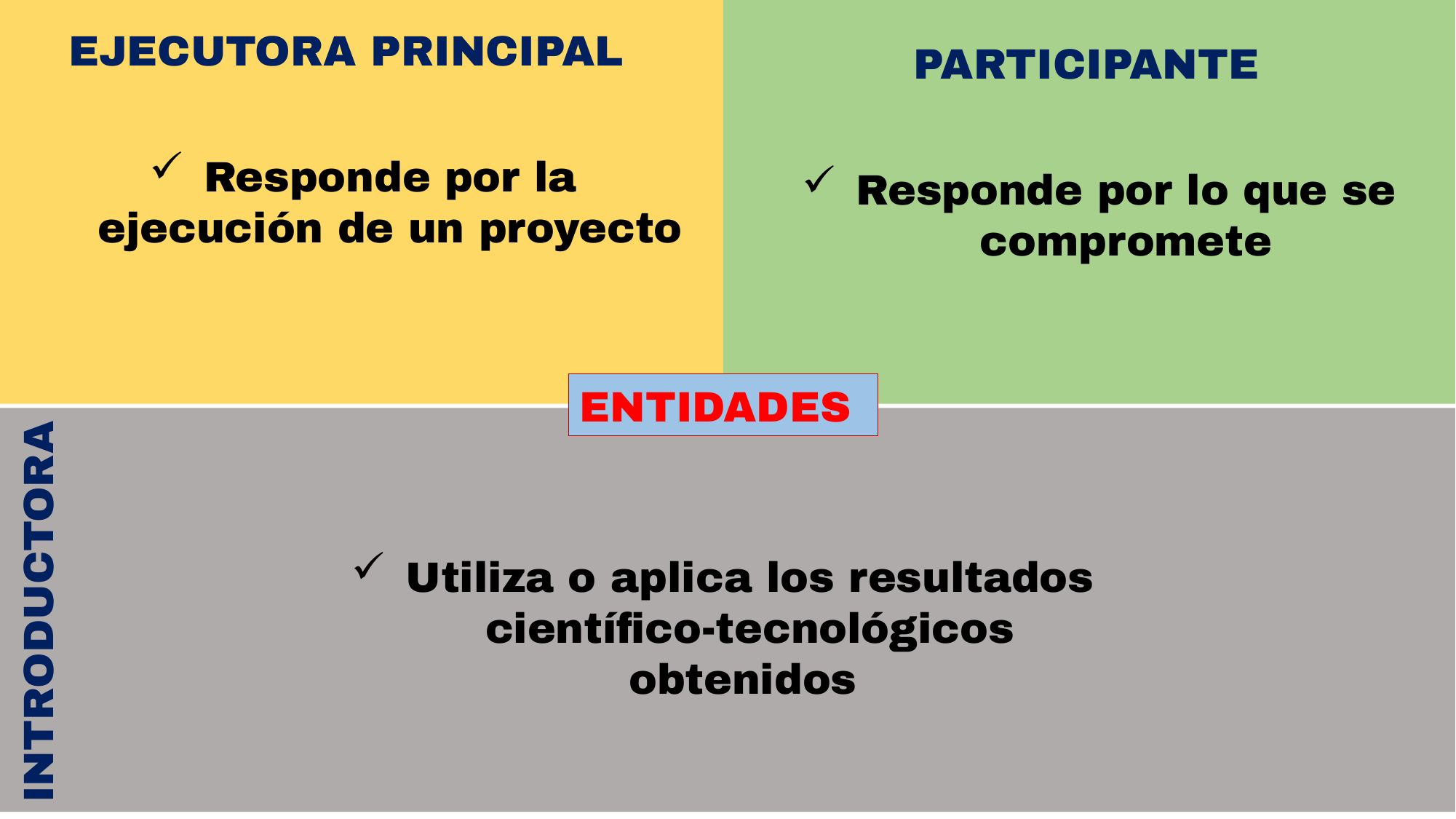

EJECUTORA PRINCIPAL
PARTICIPANTE
Responde por la ejecución de un proyecto
Responde por lo que se compromete
ENTIDADES

Utiliza o aplica los resultados científico-tecnológicos obtenidos
INTRODUCTORA